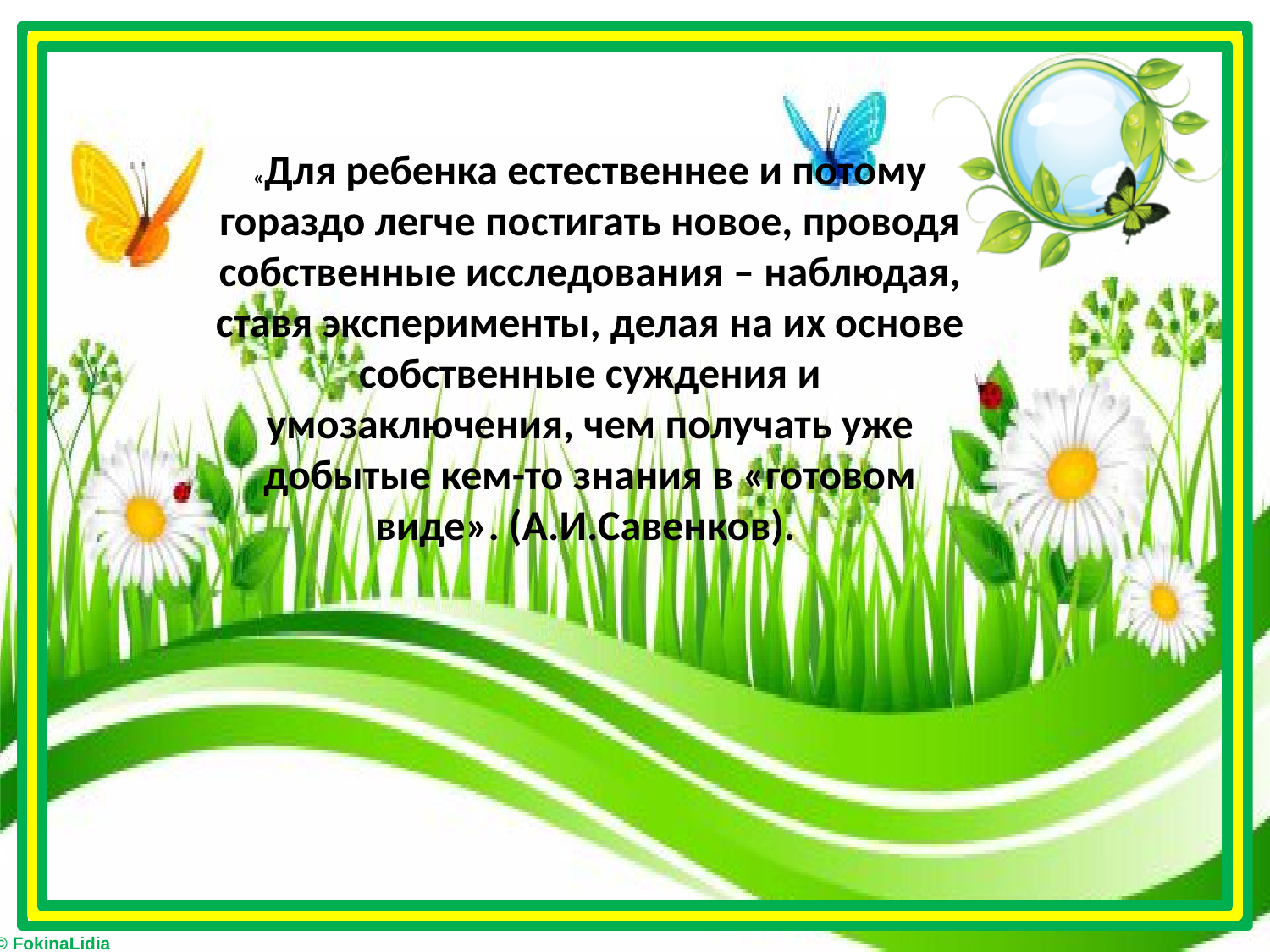

«Для ребенка естественнее и потому гораздо легче постигать новое, проводя собственные исследования – наблюдая, ставя эксперименты, делая на их основе собственные суждения и умозаключения, чем получать уже добытые кем-то знания в «готовом виде». (А.И.Савенков).